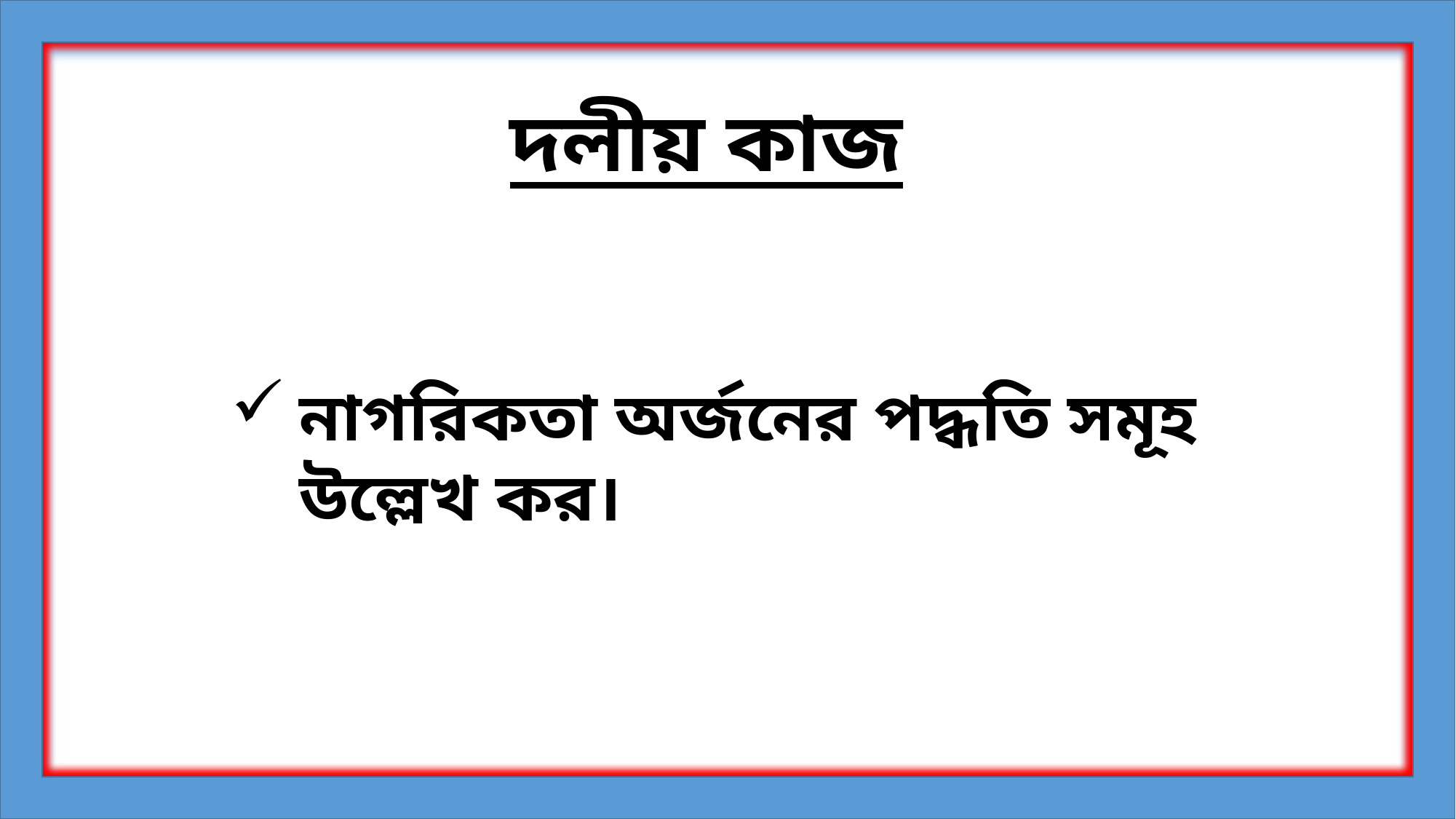

দলীয় কাজ
নাগরিকতা অর্জনের পদ্ধতি সমূহ উল্লেখ কর।